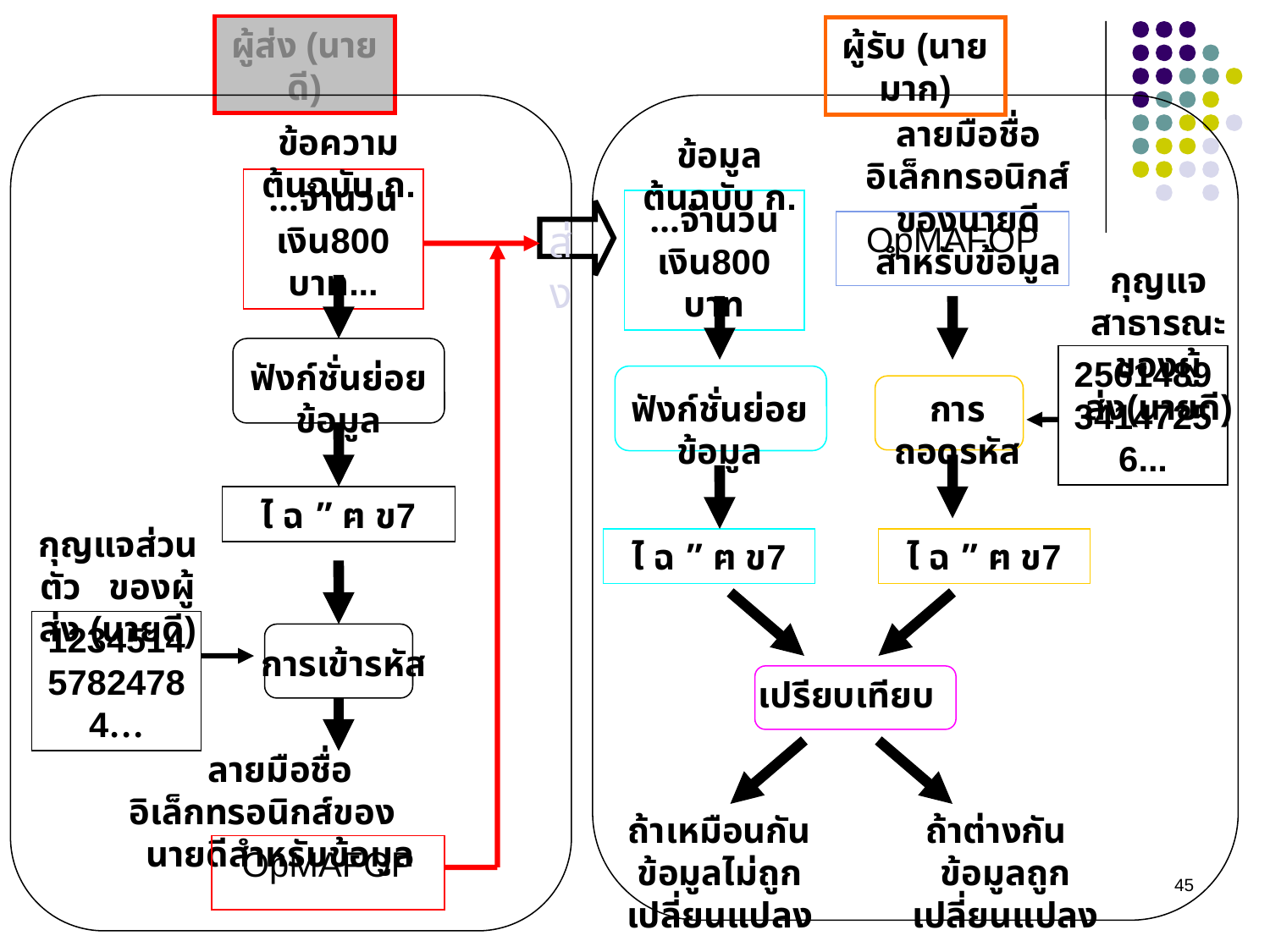

ผู้ส่ง (นายดี)
ผู้รับ (นายมาก)

ลายมือชื่ออิเล็กทรอนิกส์ของนายดีสำหรับข้อมูล
ข้อความต้นฉบับ ก.
ข้อมูลต้นฉบับ ก.
…จำนวนเงิน800 บาท...
…จำนวนเงิน800 บาท

ส่ง
OpMAFOP

กุญแจสาธารณะของผู้ส่ง(นายดี)

256148934147256...
ฟังก์ชั่นย่อยข้อมูล

ฟังก์ชั่นย่อยข้อมูล
การถอดรหัส

ไ ฉ ” ฅ ข7
กุญแจส่วนตัว   ของผู้ส่ง (นายดี)
ไ ฉ ” ฅ ข7
ไ ฉ ” ฅ ข7

123451457824784…

การเข้ารหัส

เปรียบเทียบ

ลายมือชื่ออิเล็กทรอนิกส์ของ     นายดีสำหรับข้อมูล

ถ้าเหมือนกัน ข้อมูลไม่ถูกเปลี่ยนแปลง
ถ้าต่างกัน   ข้อมูลถูกเปลี่ยนแปลง
OpMAFOP

45